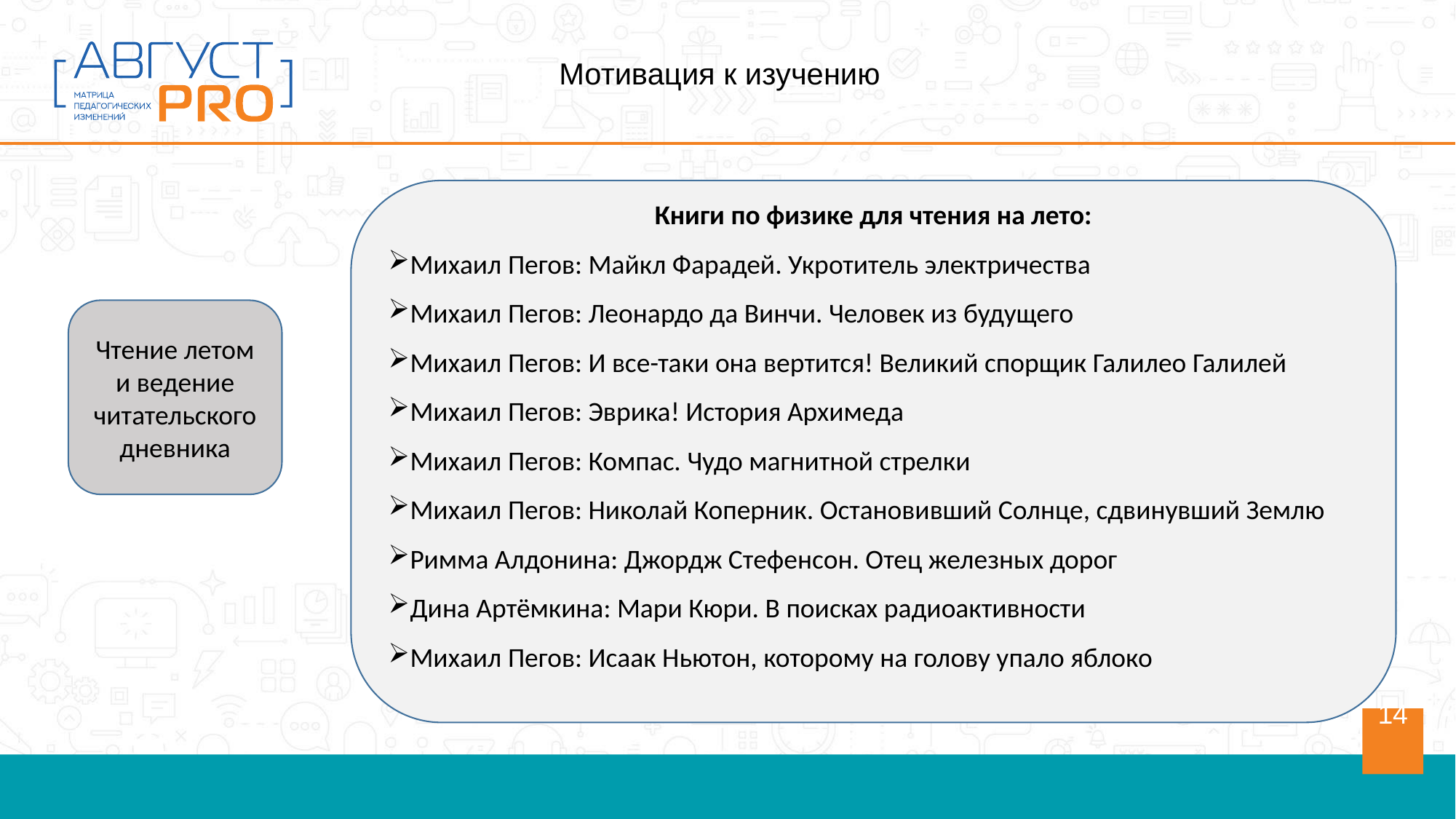

Мотивация к изучению
Книги по физике для чтения на лето:
Михаил Пегов: Майкл Фарадей. Укротитель электричества
Михаил Пегов: Леонардо да Винчи. Человек из будущего
Михаил Пегов: И все-таки она вертится! Великий спорщик Галилео Галилей
Михаил Пегов: Эврика! История Архимеда
Михаил Пегов: Компас. Чудо магнитной стрелки
Михаил Пегов: Николай Коперник. Остановивший Солнце, сдвинувший Землю
Римма Алдонина: Джордж Стефенсон. Отец железных дорог
Дина Артёмкина: Мари Кюри. В поисках радиоактивности
Михаил Пегов: Исаак Ньютон, которому на голову упало яблоко

Чтение летом и ведение читательского дневника